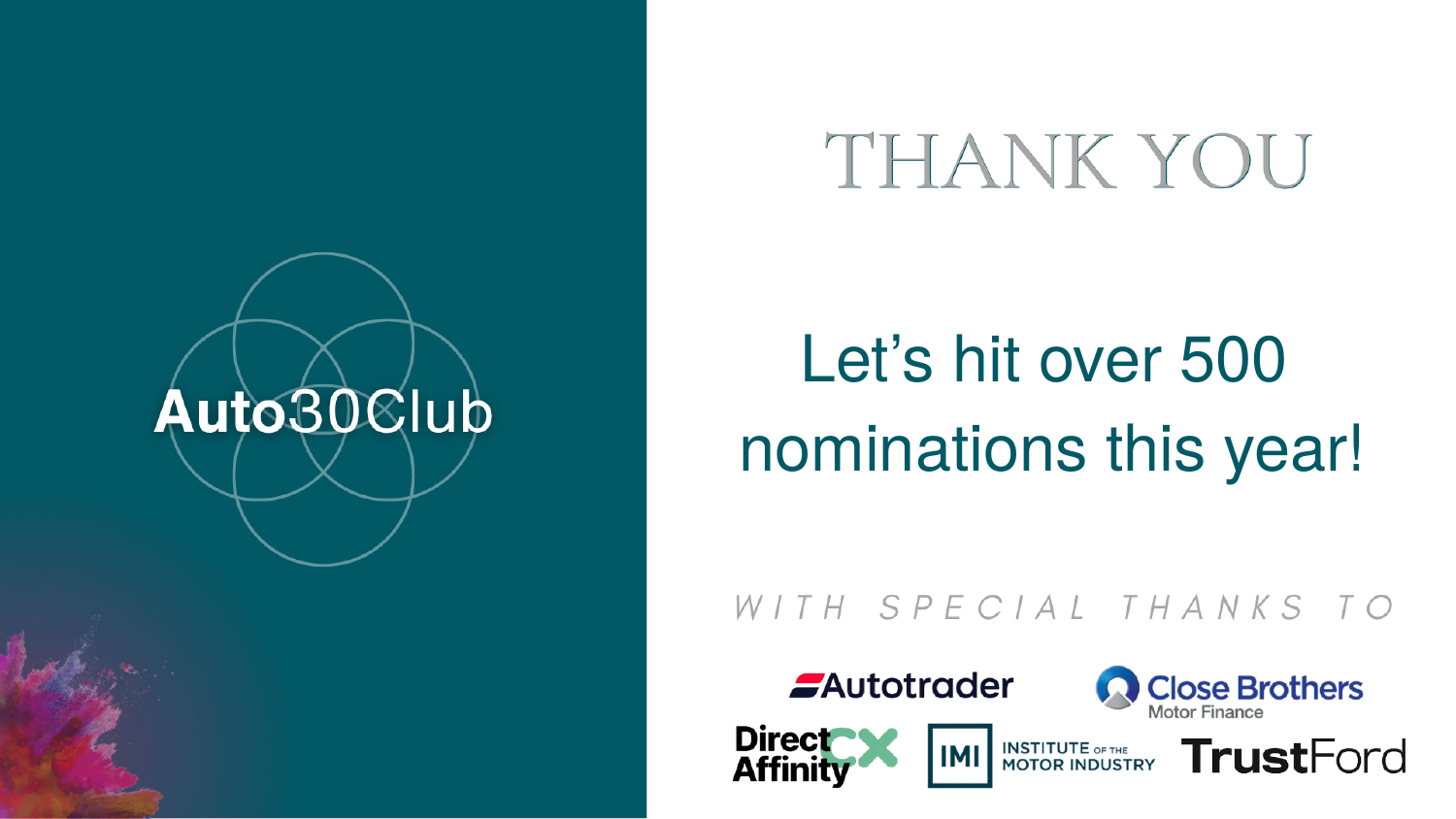

Let’s hit over 500
nominations this year!